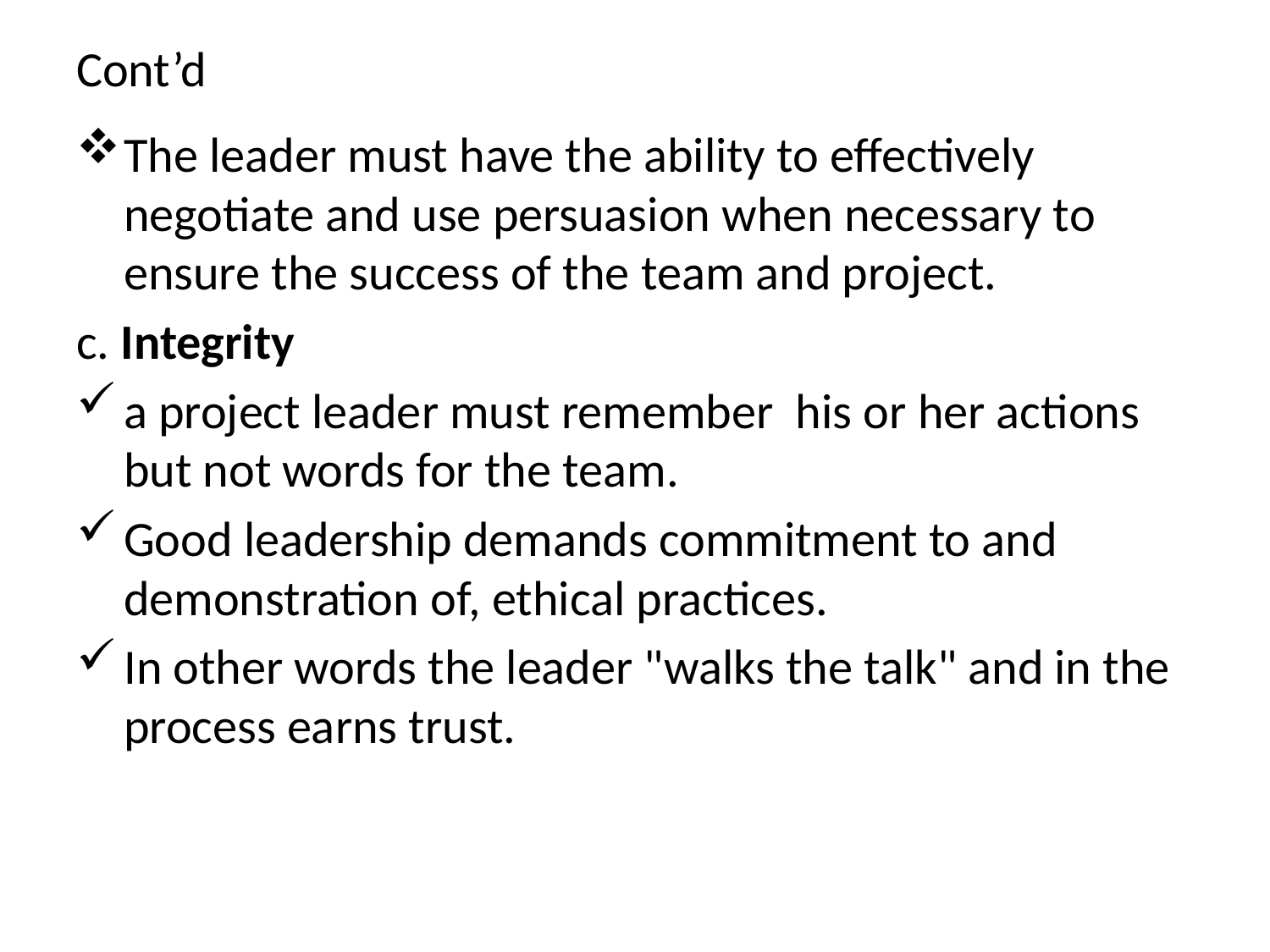

# Cont’d
The leader must have the ability to effectively negotiate and use persuasion when necessary to ensure the success of the team and project.
c. Integrity
a project leader must remember  his or her actions but not words for the team.
Good leadership demands commitment to and demonstration of, ethical practices.
In other words the leader "walks the talk" and in the process earns trust.